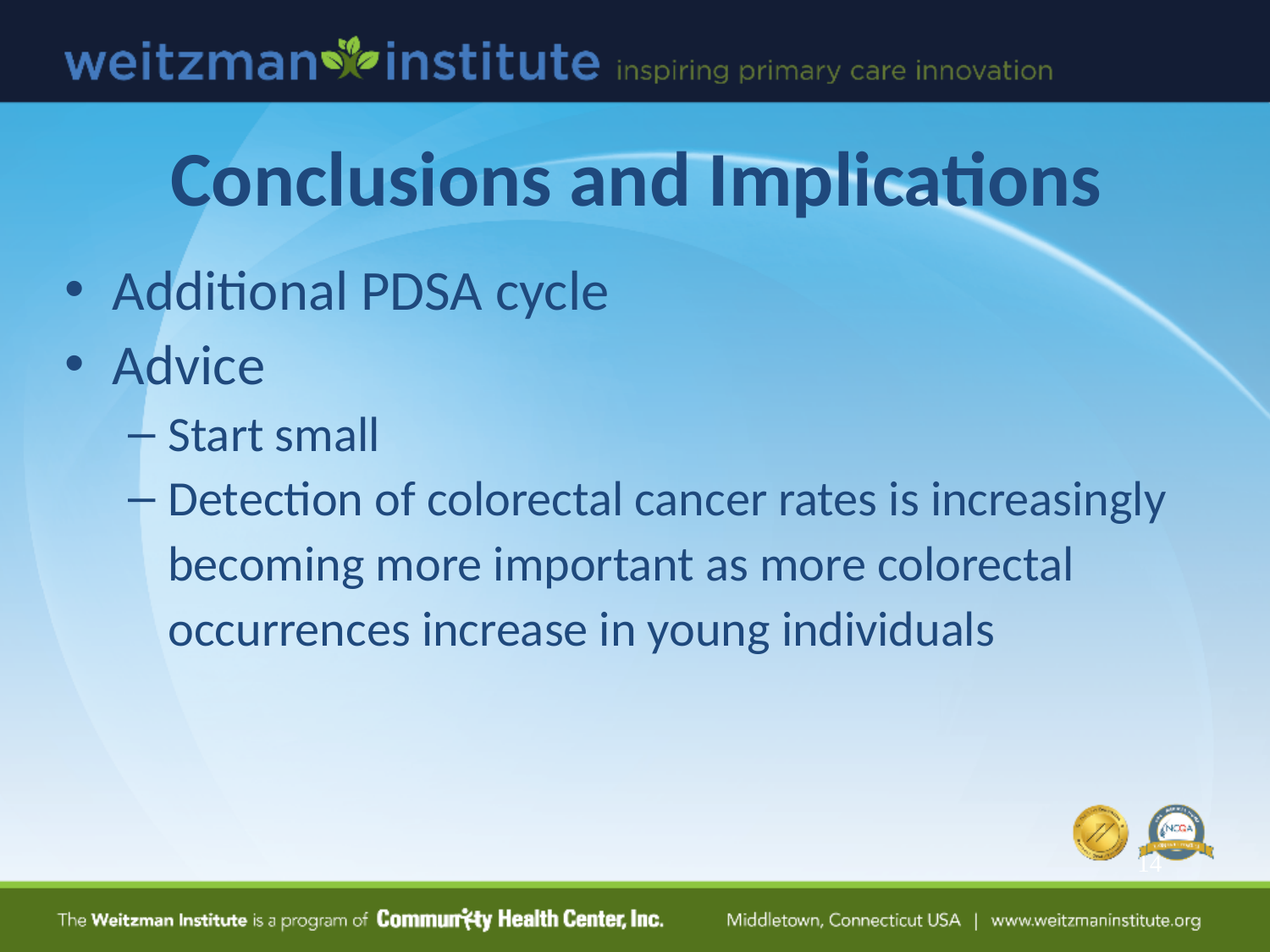

# Conclusions and Implications
Additional PDSA cycle
Advice
Start small
Detection of colorectal cancer rates is increasingly becoming more important as more colorectal occurrences increase in young individuals
14